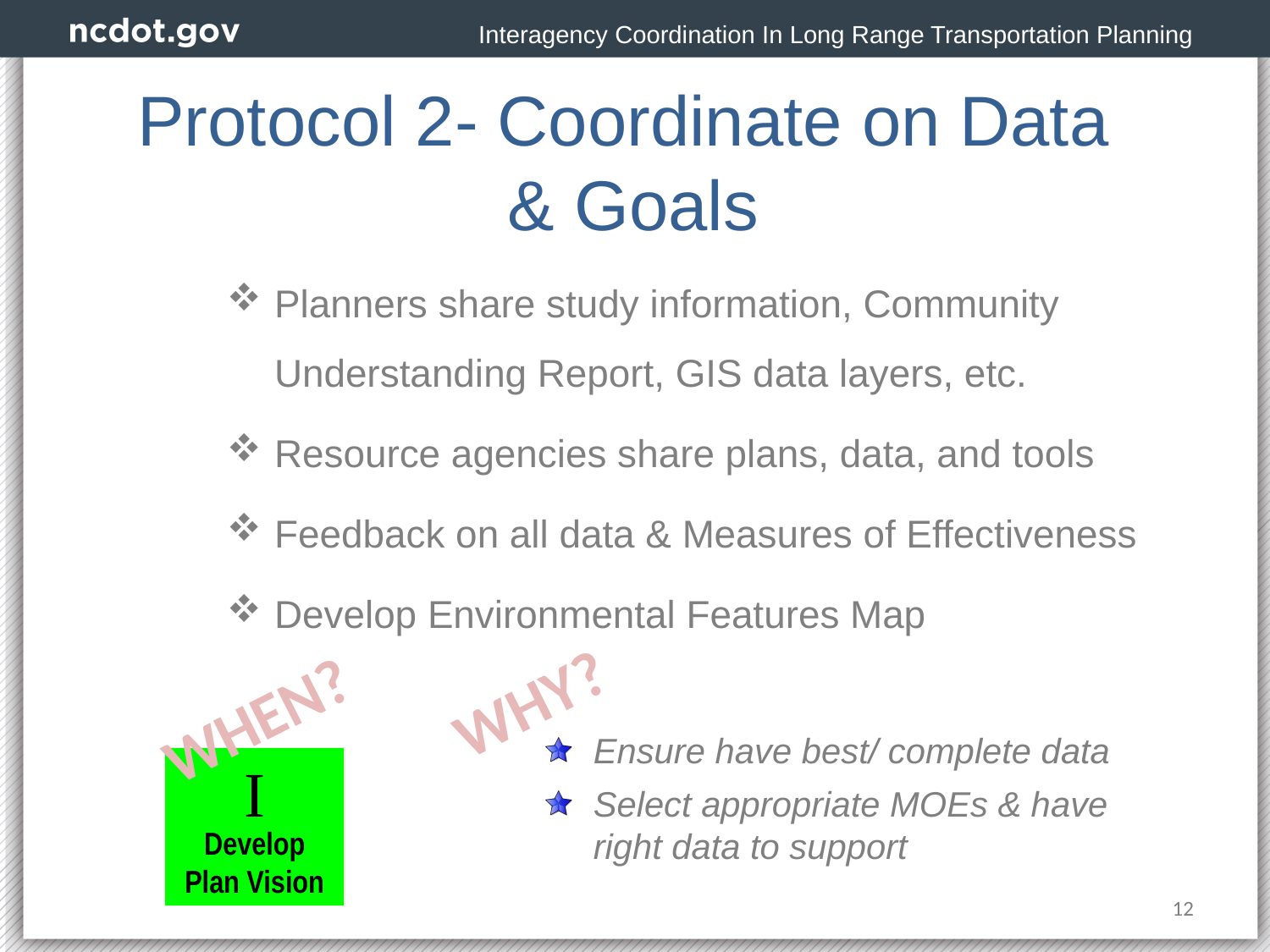

Interagency Coordination In Long Range Transportation Planning
# Protocol 2- Coordinate on Data & Goals
Planners share study information, Community Understanding Report, GIS data layers, etc.
Resource agencies share plans, data, and tools
Feedback on all data & Measures of Effectiveness
Develop Environmental Features Map
WHY?
WHEN?
Ensure have best/ complete data
Select appropriate MOEs & have right data to support
I

Develop Plan Vision
12